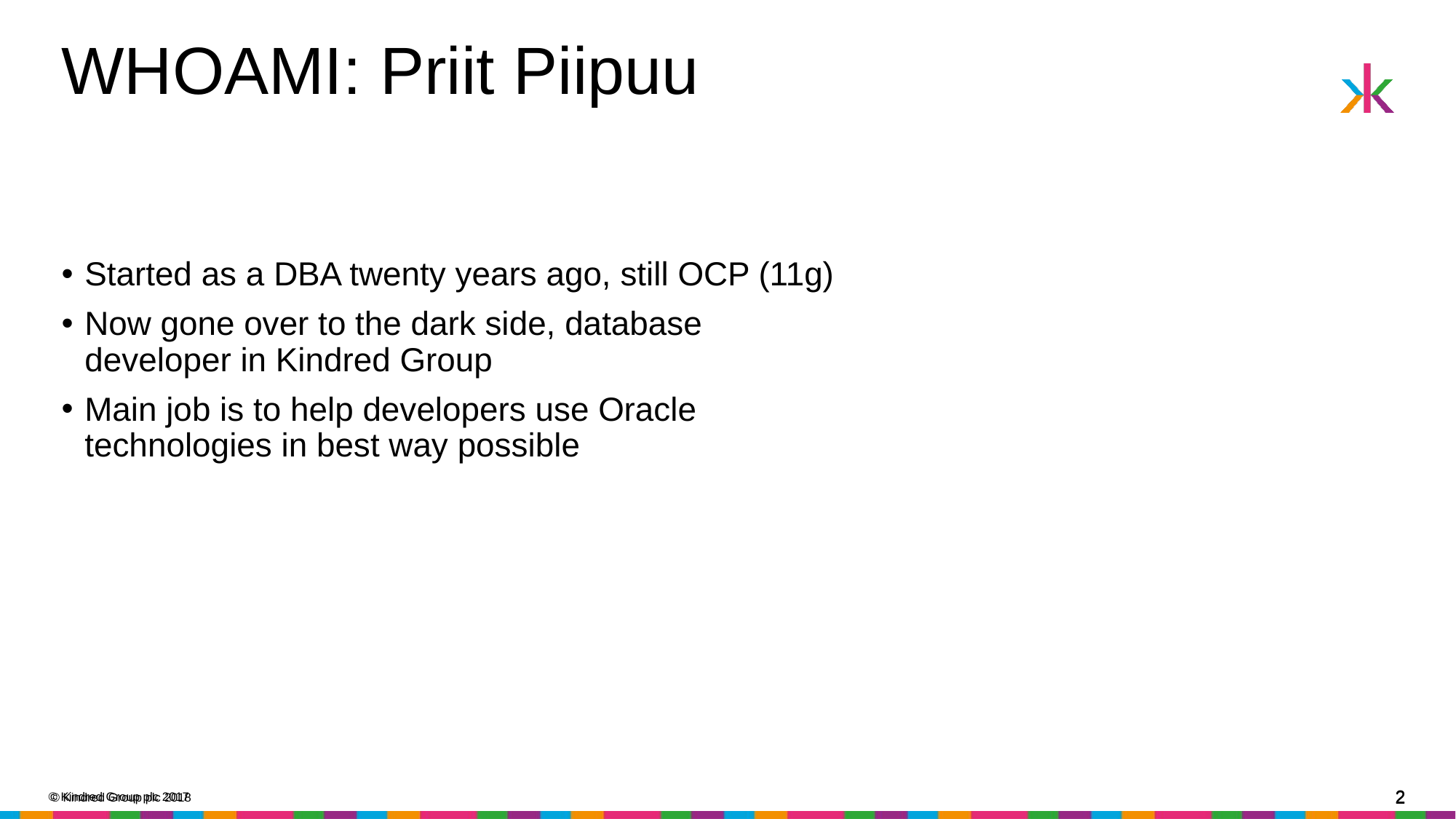

WHOAMI: Priit Piipuu

Started as a DBA twenty years ago, still OCP (11g)
Now gone over to the dark side, database developer in Kindred Group
Main job is to help developers use Oracle technologies in best way possible
© Kindred Group plc 2017
2
© Kindred Group plc 2018
2